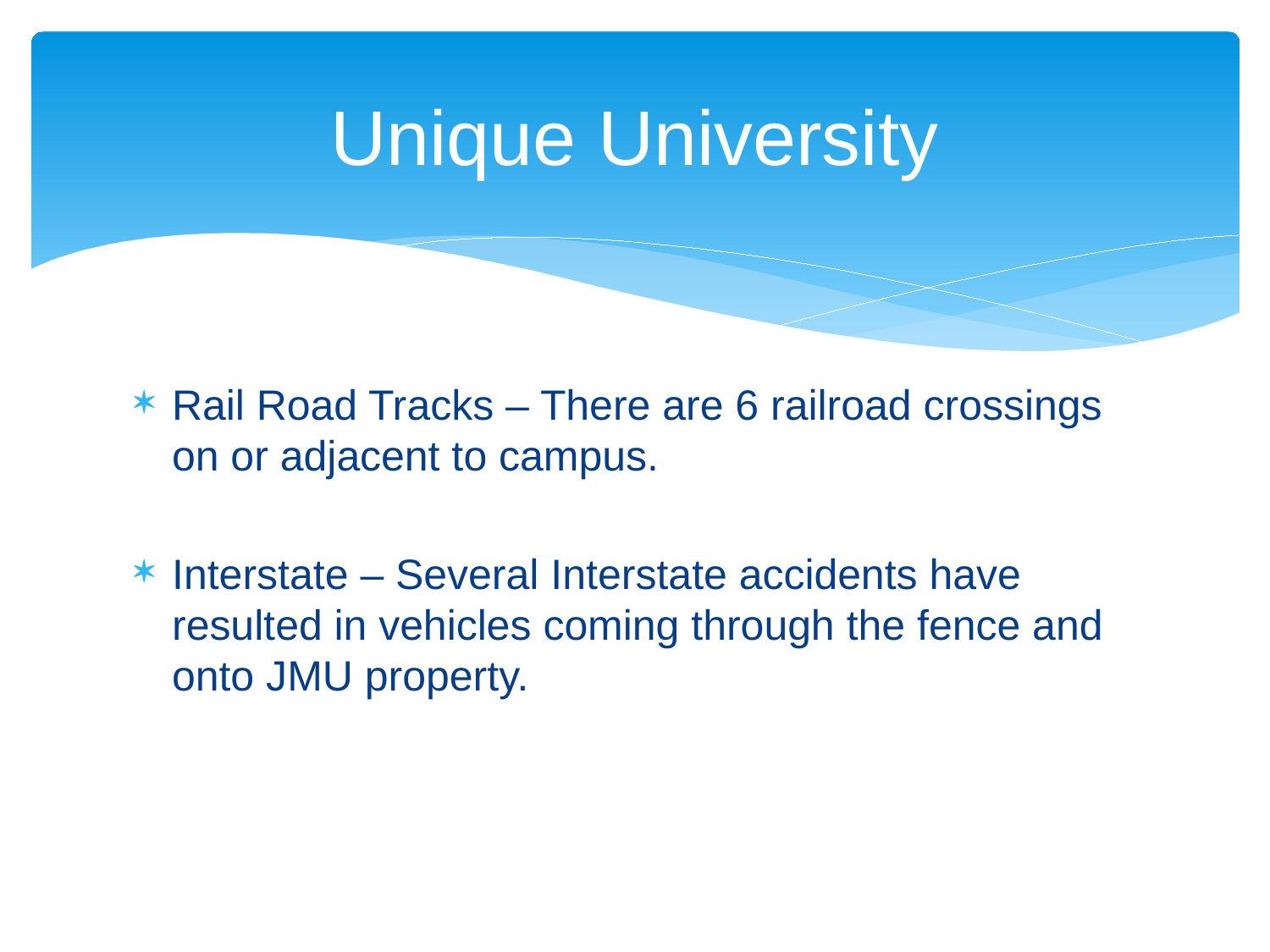

# Unique University
Rail Road Tracks – There are 6 railroad crossings on or adjacent to campus.

Interstate – Several Interstate accidents have resulted in vehicles coming through the fence and onto JMU property.